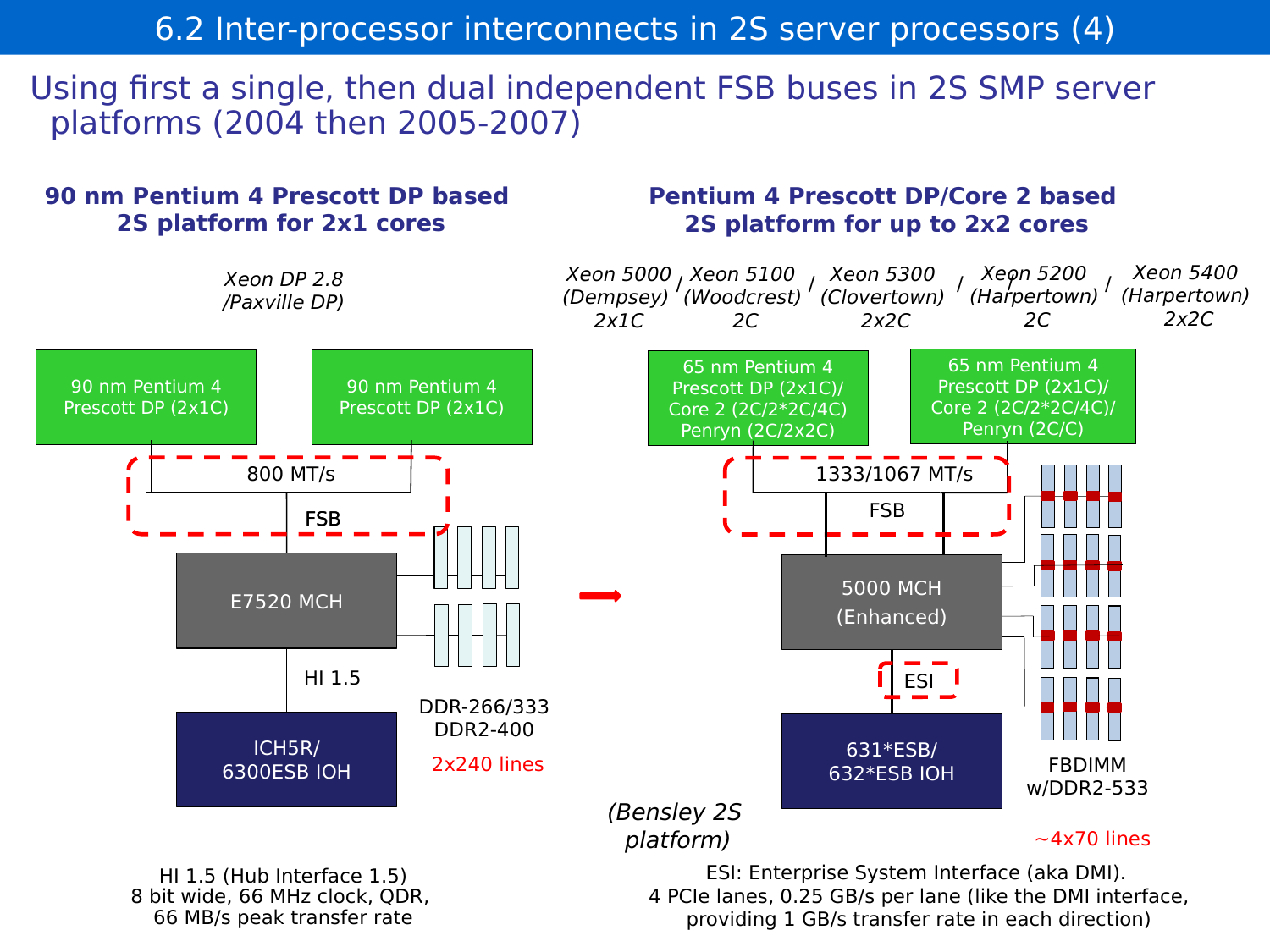

# 6.2 Inter-processor interconnects in 2S server processors (4)
Using first a single, then dual independent FSB buses in 2S SMP server
  platforms (2004 then 2005-2007)
90 nm Pentium 4 Prescott DP based
 2S platform for 2x1 cores
Pentium 4 Prescott DP/Core 2 based
 2S platform for up to 2x2 cores
Xeon 5400
(Harpertown)
 2x2C
Xeon DP 2.8
/Paxville DP)
Xeon 5200
(Harpertown)
 2C
Xeon 5000
(Dempsey)
2x1C
Xeon 5100
(Woodcrest)
 2C
Xeon 5300
(Clovertown)
 2x2C
/
/
/
/
/
65 nm Pentium 4 Prescott DP (2x1C)/
Core 2 (2C/2*2C/4C)/
Penryn (2C/C)
90 nm Pentium 4
Prescott DP (2x1C)
90 nm Pentium 4
Prescott DP (2x1C)
65 nm Pentium 4 Prescott DP (2x1C)/
Core 2 (2C/2*2C/4C)
Penryn (2C/2x2C)

800 MT/s
1333/1067 MT/s

FSB

FSB
FSB

E7520 MCH
5000 MCH
(Enhanced)

HI 1.5

ESI

DDR-266/333
DDR2-400

ICH5R/
6300ESB IOH
631*ESB/
632*ESB IOH
2x240 lines
FBDIMM
w/DDR2-533
(Bensley 2S  platform)
~4x70 lines
ESI: Enterprise System Interface (aka DMI).
4 PCIe lanes, 0.25 GB/s per lane (like the DMI interface,
providing 1 GB/s transfer rate in each direction)
HI 1.5 (Hub Interface 1.5)
8 bit wide, 66 MHz clock, QDR,
66 MB/s peak transfer rate